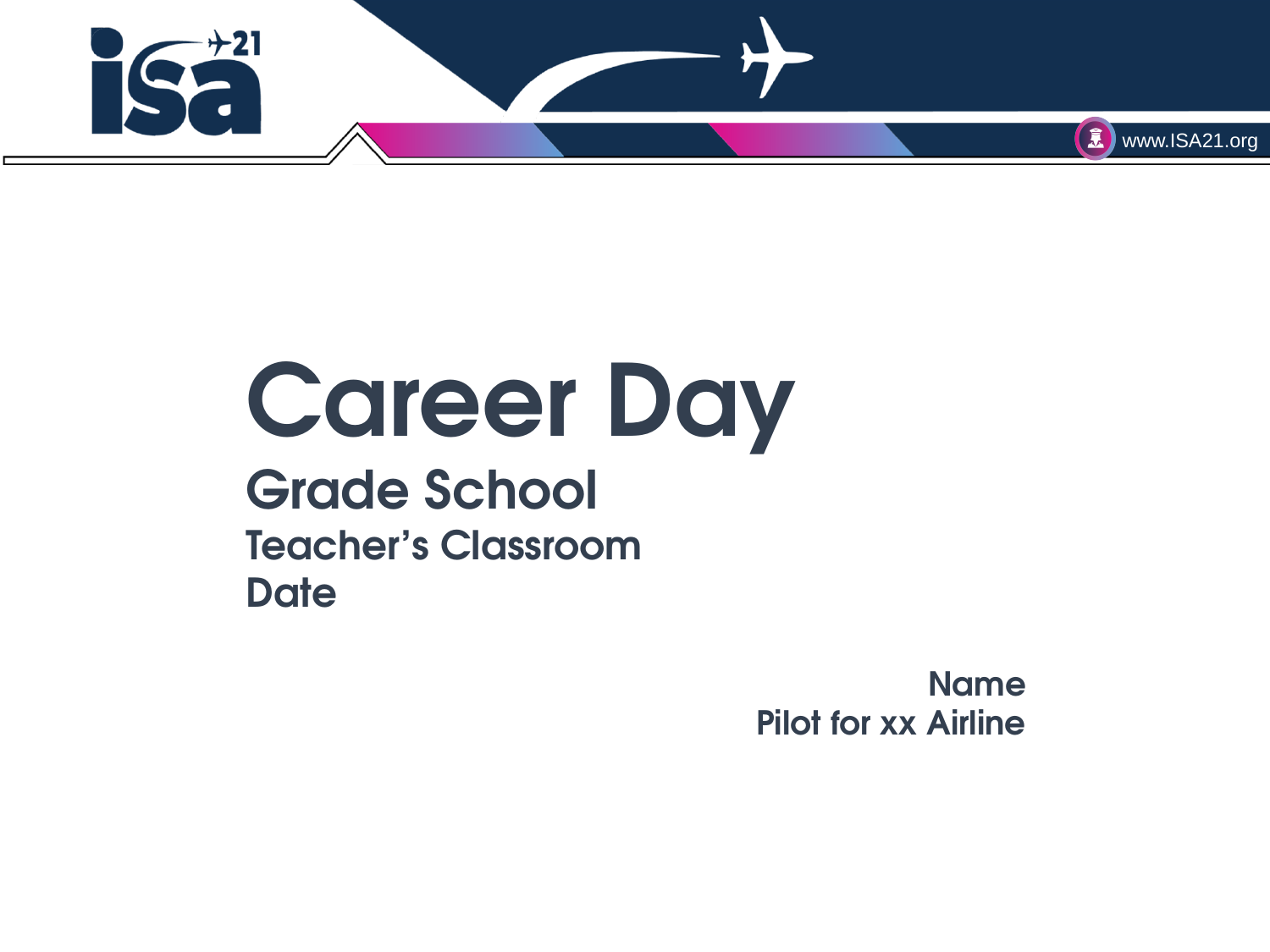

Career Day
Grade School
Teacher’s Classroom
Date
Name
Pilot for xx Airline